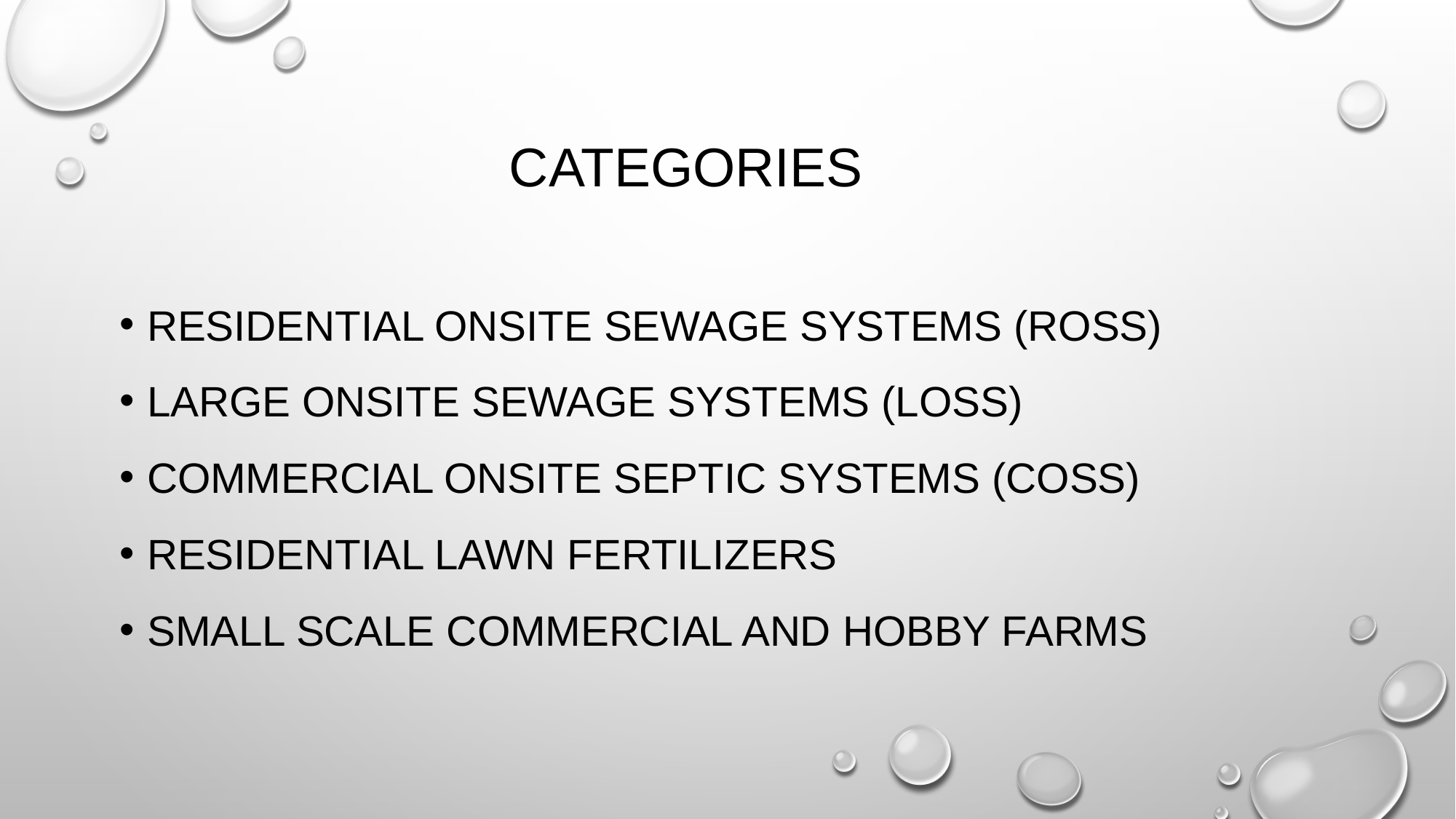

# CATEGORIES
Residential onsite Sewage Systems (ROSS)
Large Onsite Sewage Systems (LOSS)
Commercial Onsite Septic Systems (COSS)
Residential Lawn Fertilizers
Small Scale Commercial and Hobby Farms